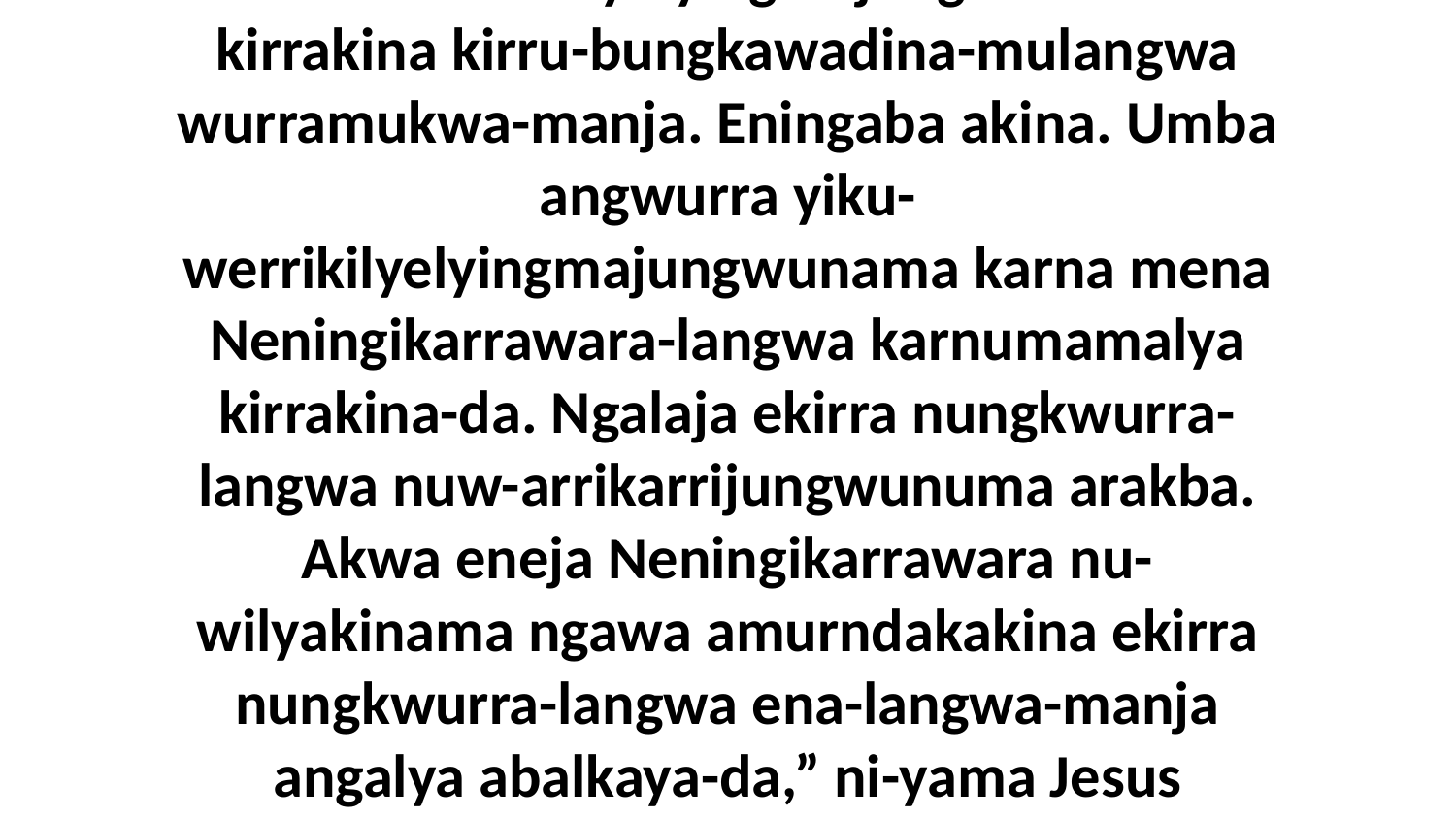

20 Biya kembirra Jesus ni-yama ngarningka aburruwa-wa, “Nungkwurraja aduwaba kirru-werrikilyelyingmajungwunama kirrakina kirru-bungkawadina-mulangwa wurramukwa-manja. Eningaba akina. Umba angwurra yiku-werrikilyelyingmajungwunama karna mena Neningikarrawara-langwa karnumamalya kirrakina-da. Ngalaja ekirra nungkwurra-langwa nuw-arrikarrijungwunuma arakba. Akwa eneja Neningikarrawara nu-wilyakinama ngawa amurndakakina ekirra nungkwurra-langwa ena-langwa-manja angalya abalkaya-da,” ni-yama Jesus wurrumurndakibinu-wa warnumamalya-da.Nu-werrikilyelyingmajungwunu-mulangwa Jesus